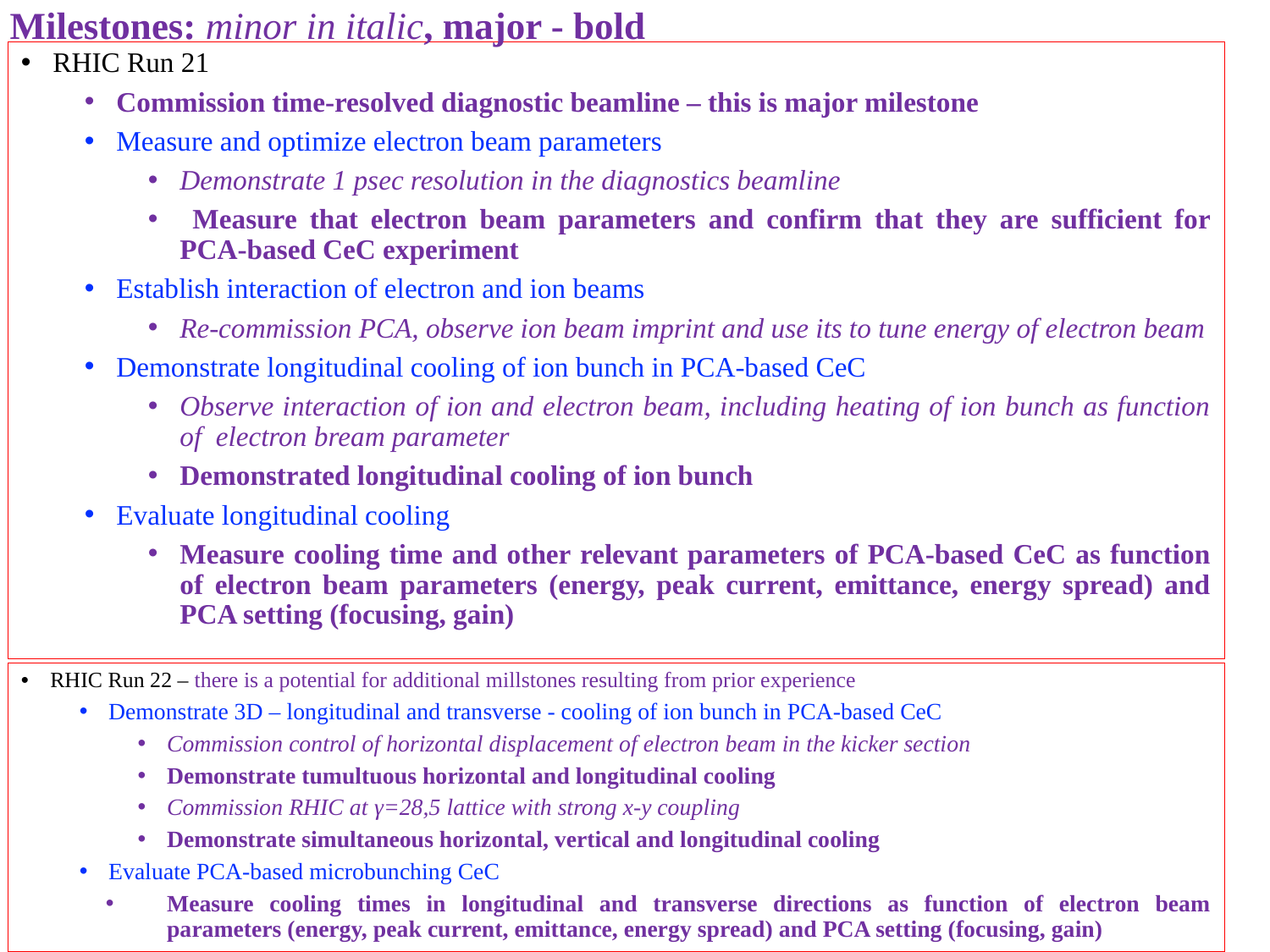

Milestones: minor in italic, major - bold
RHIC Run 21
Commission time-resolved diagnostic beamline – this is major milestone
Measure and optimize electron beam parameters
Demonstrate 1 psec resolution in the diagnostics beamline
 Measure that electron beam parameters and confirm that they are sufficient for PCA-based CeC experiment
Establish interaction of electron and ion beams
Re-commission PCA, observe ion beam imprint and use its to tune energy of electron beam
Demonstrate longitudinal cooling of ion bunch in PCA-based CeC
Observe interaction of ion and electron beam, including heating of ion bunch as function of  electron bream parameter
Demonstrated longitudinal cooling of ion bunch
Evaluate longitudinal cooling
Measure cooling time and other relevant parameters of PCA-based CeC as function of electron beam parameters (energy, peak current, emittance, energy spread) and PCA setting (focusing, gain)

RHIC Run 22 – there is a potential for additional millstones resulting from prior experience
Demonstrate 3D – longitudinal and transverse - cooling of ion bunch in PCA-based CeC
Commission control of horizontal displacement of electron beam in the kicker section
Demonstrate tumultuous horizontal and longitudinal cooling
Commission RHIC at γ=28,5 lattice with strong x-y coupling
Demonstrate simultaneous horizontal, vertical and longitudinal cooling
Evaluate PCA-based microbunching CeC
Measure cooling times in longitudinal and transverse directions as function of electron beam parameters (energy, peak current, emittance, energy spread) and PCA setting (focusing, gain)